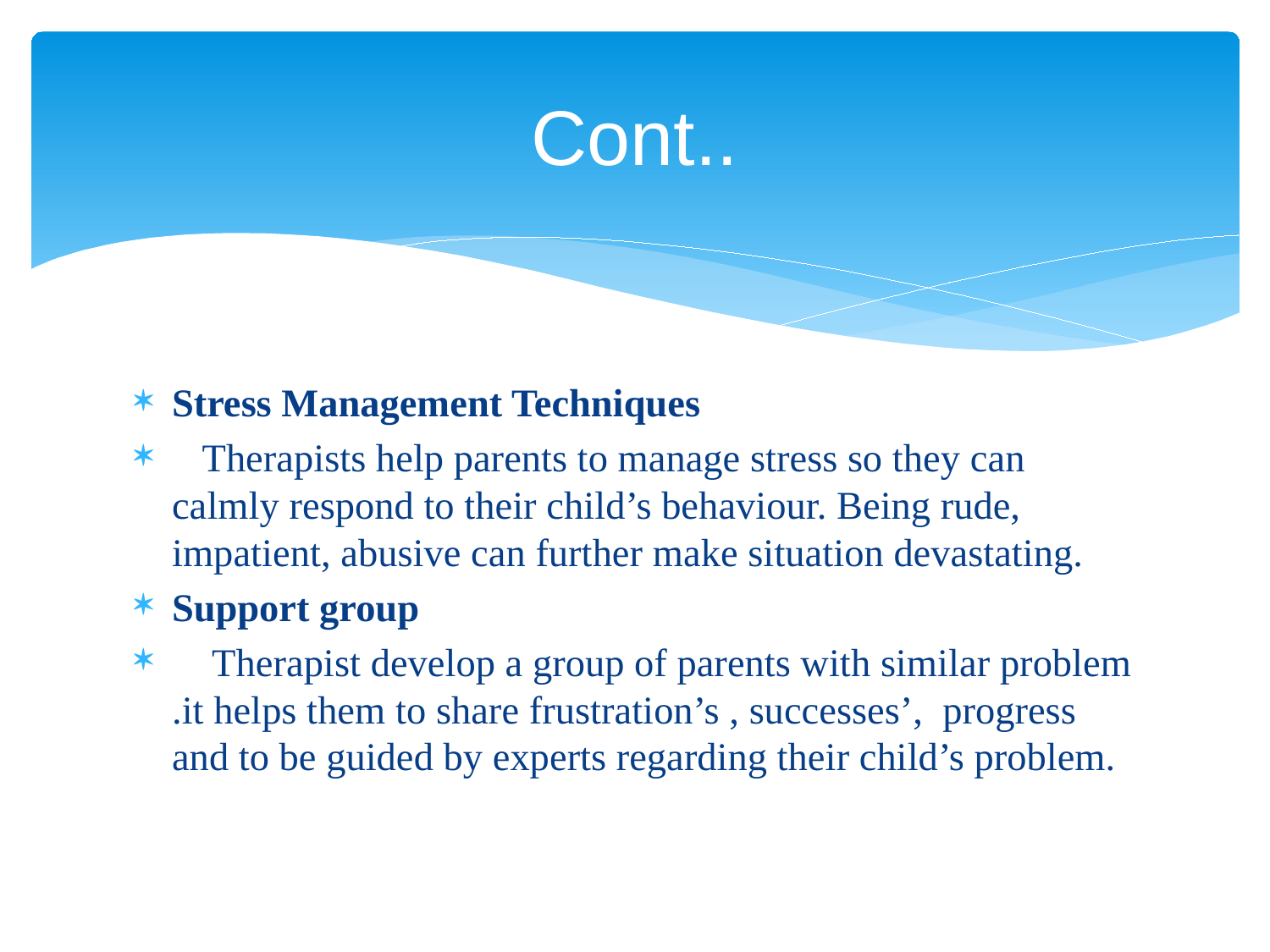

# Cont..
Stress Management Techniques
   Therapists help parents to manage stress so they can calmly respond to their child’s behaviour. Being rude, impatient, abusive can further make situation devastating.
Support group
    Therapist develop a group of parents with similar problem .it helps them to share frustration’s , successes’,  progress and to be guided by experts regarding their child’s problem.